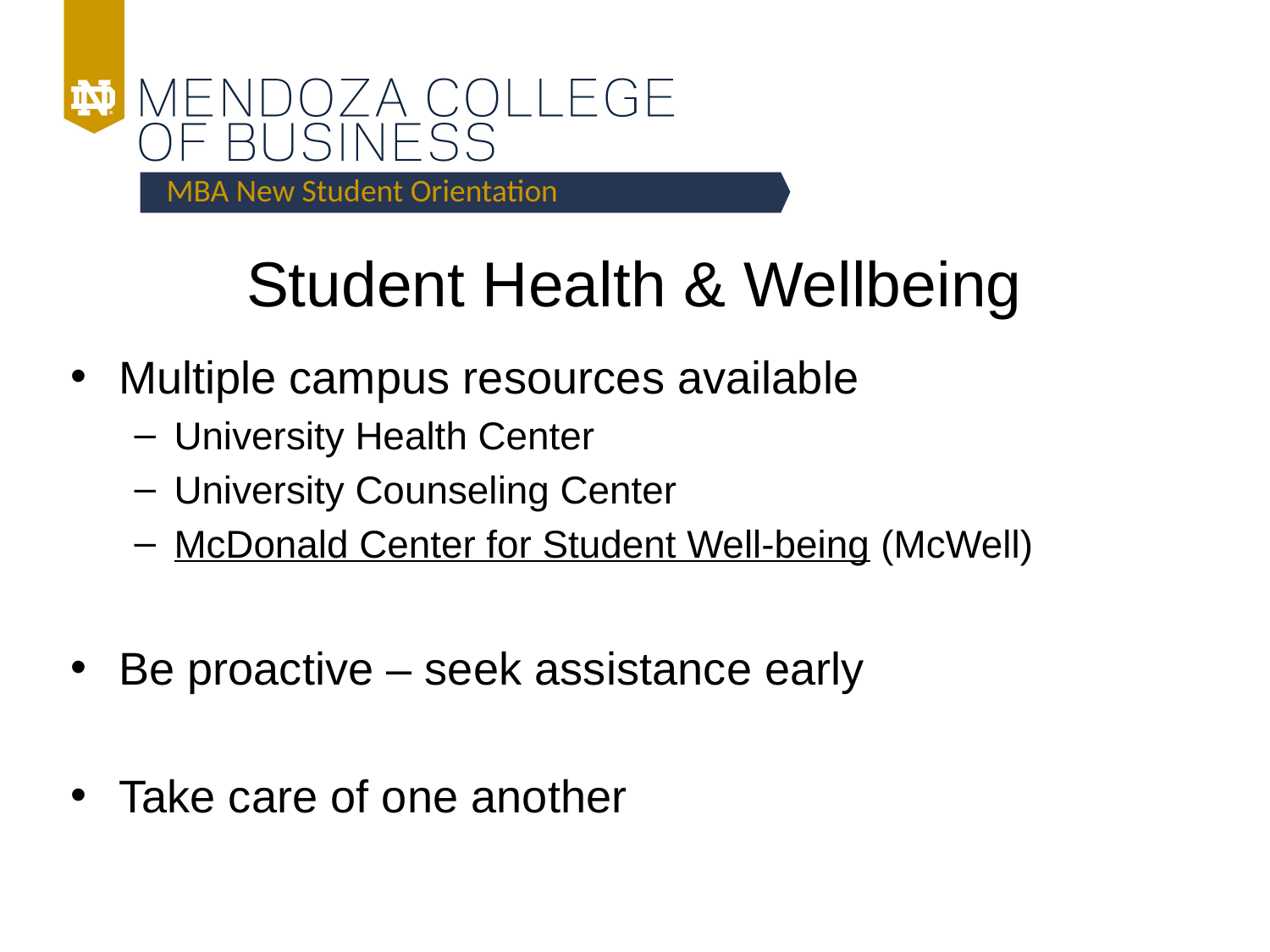

MBA New Student Orientation
# Student Health & Wellbeing
Multiple campus resources available
University Health Center
University Counseling Center
McDonald Center for Student Well-being (McWell)

Be proactive – seek assistance early

Take care of one another